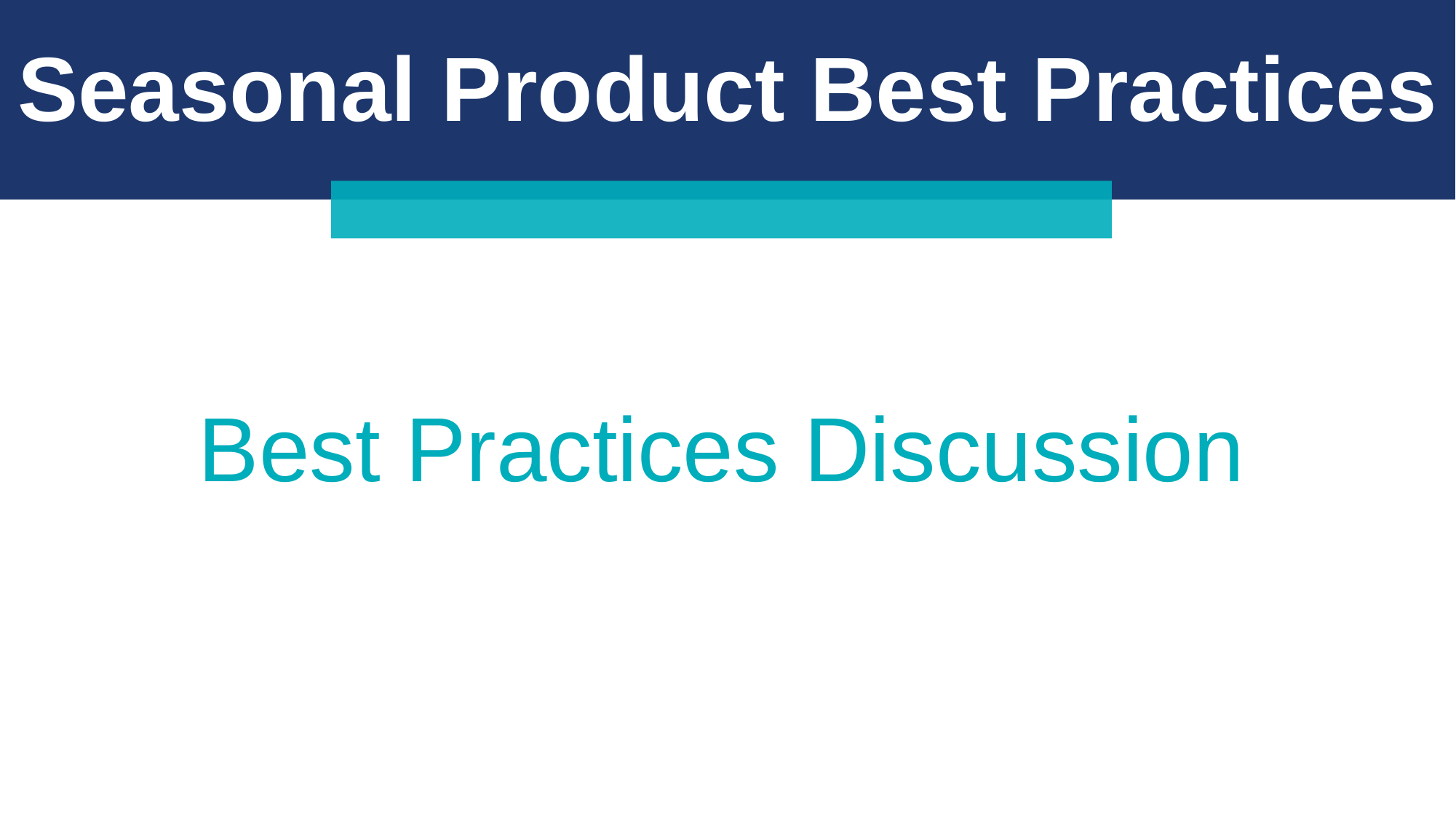

Seasonal Product Best Practices

Best Practices Discussion